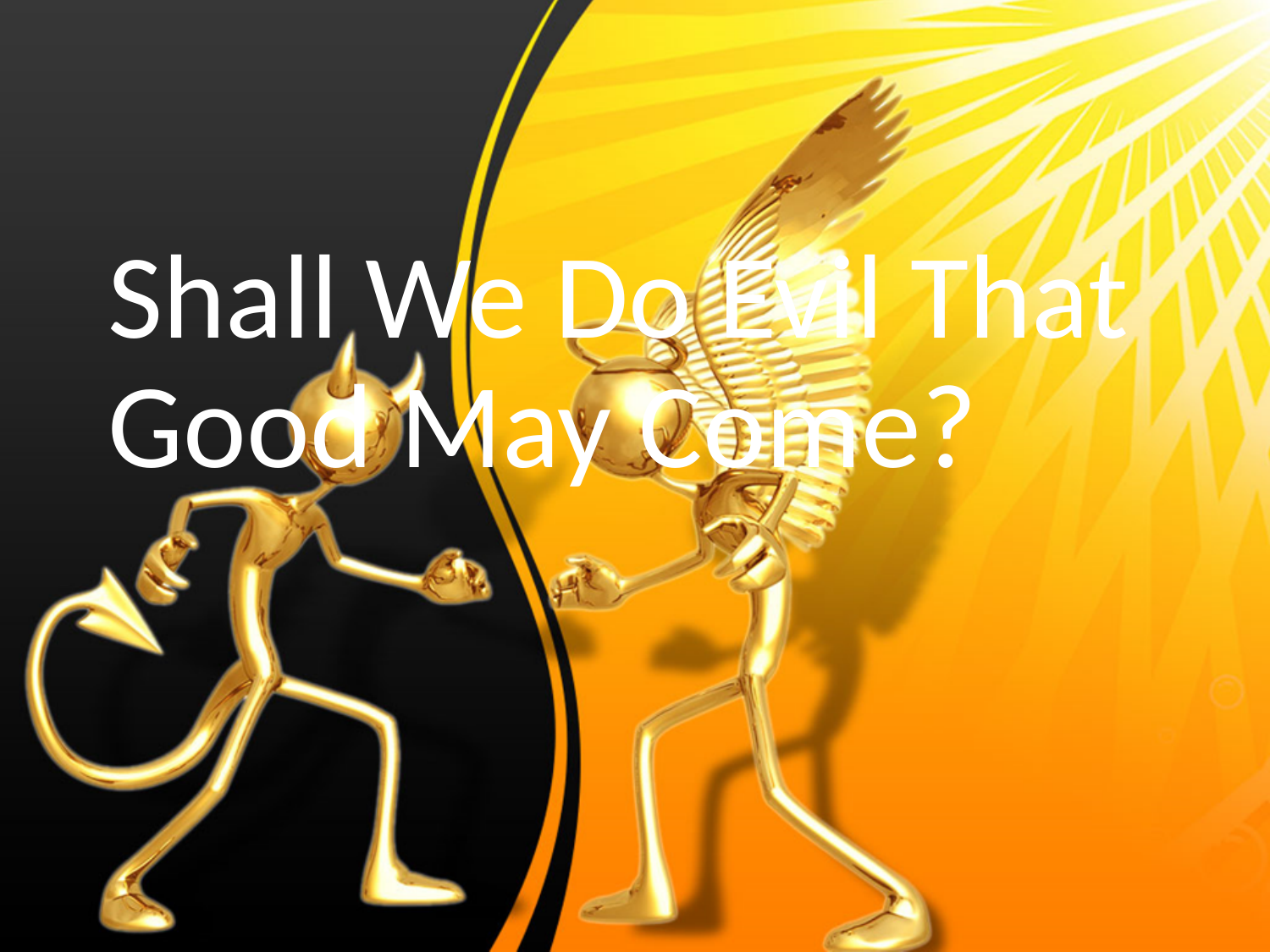

# Shall We Do Evil That Good May Come?